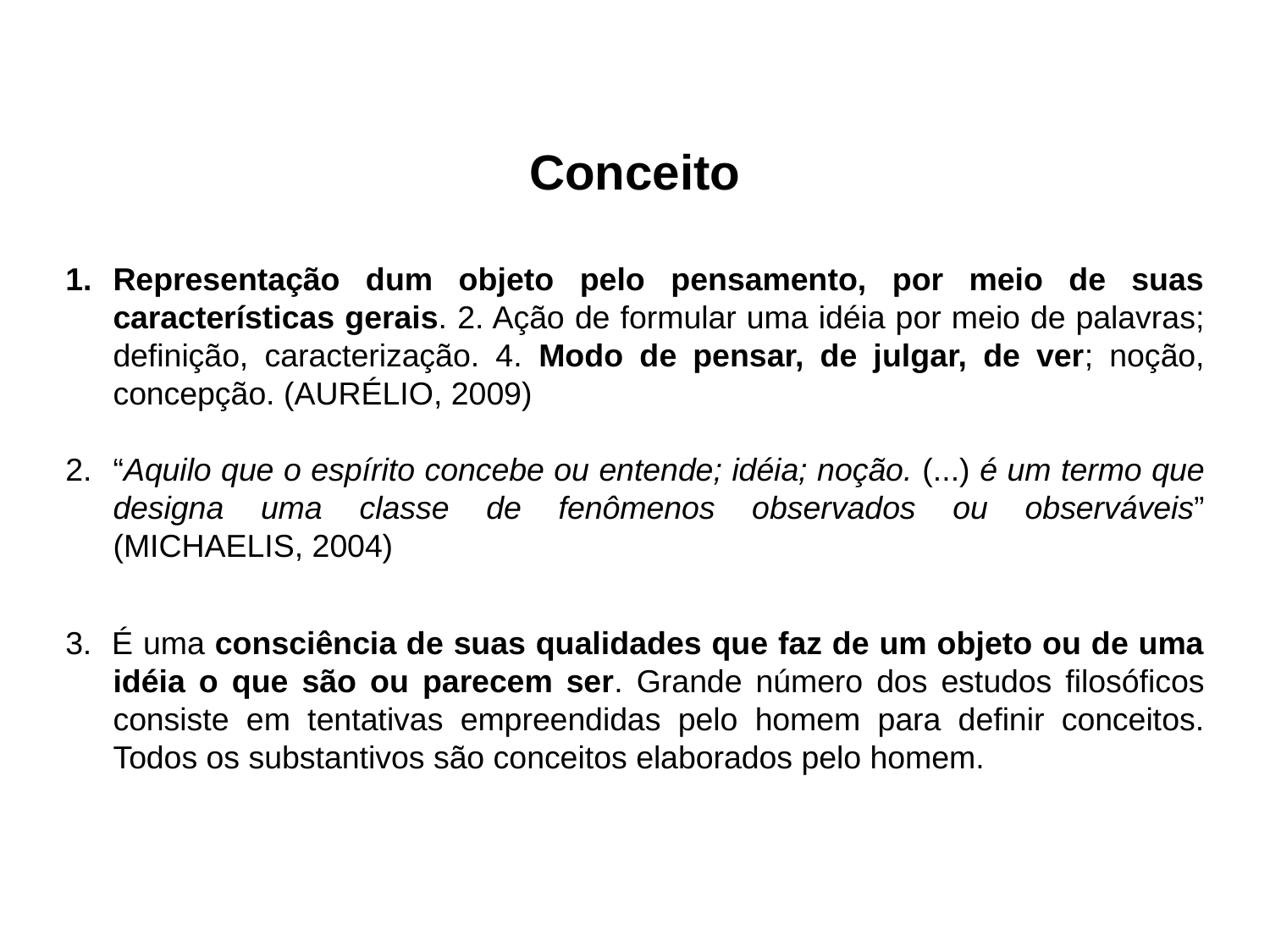

Conceito

Representação dum objeto pelo pensamento, por meio de suas características gerais. 2. Ação de formular uma idéia por meio de palavras; definição, caracterização. 4. Modo de pensar, de julgar, de ver; noção, concepção. (AURÉLIO, 2009)

“Aquilo que o espírito concebe ou entende; idéia; noção. (...) é um termo que designa uma classe de fenômenos observados ou observáveis” (MICHAELIS, 2004)

3.  É uma consciência de suas qualidades que faz de um objeto ou de uma idéia o que são ou parecem ser. Grande número dos estudos filosóficos consiste em tentativas empreendidas pelo homem para definir conceitos. Todos os substantivos são conceitos elaborados pelo homem.